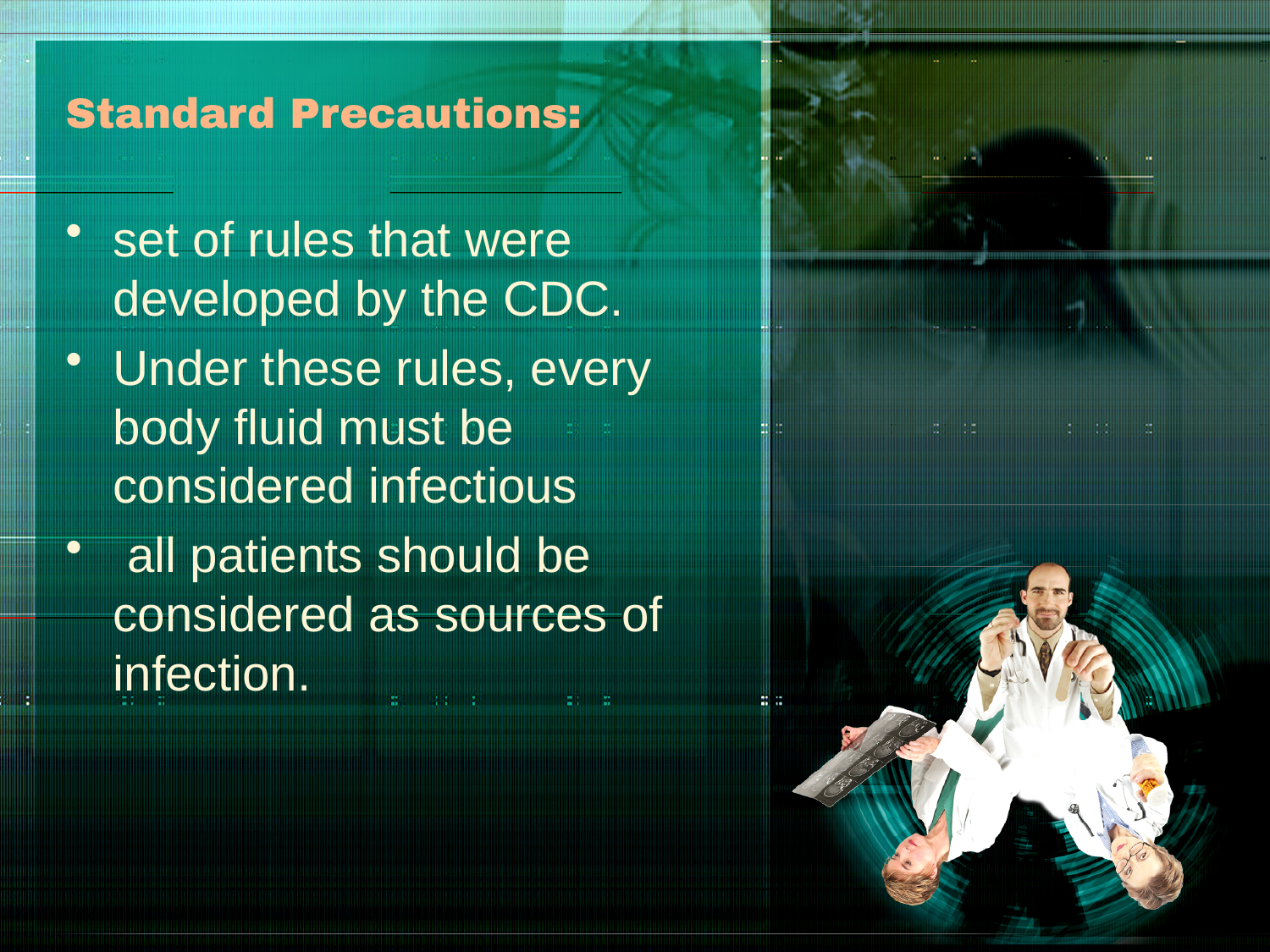

# Standard Precautions:
set of rules that were developed by the CDC.
Under these rules, every body fluid must be considered infectious
 all patients should be considered as sources of infection.